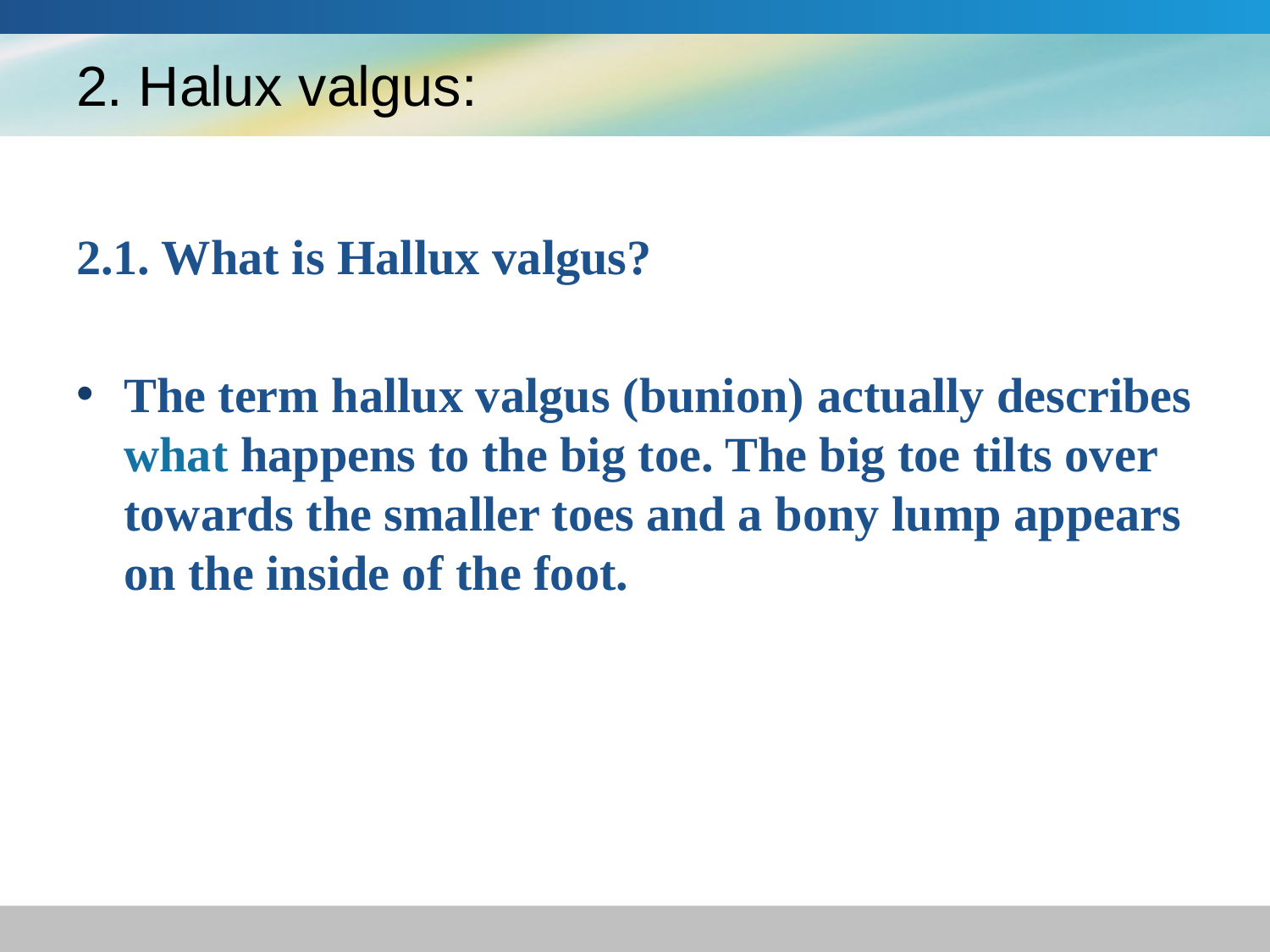

# 2. Halux valgus:

2.1. What is Hallux valgus?

The term hallux valgus (bunion) actually describes what happens to the big toe. The big toe tilts over towards the smaller toes and a bony lump appears on the inside of the foot.